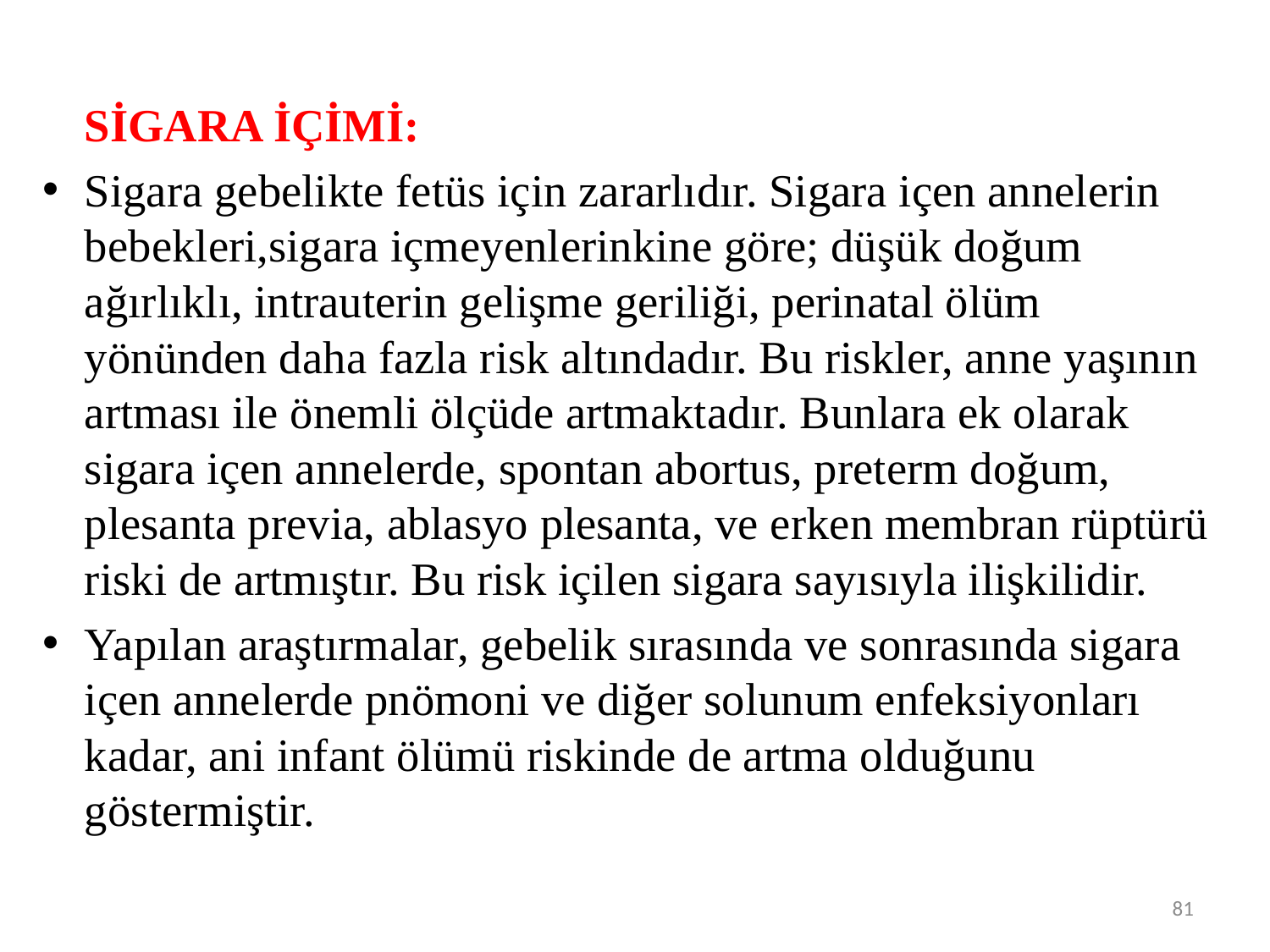

SİGARA İÇİMİ:
Sigara gebelikte fetüs için zararlıdır. Sigara içen annelerin bebekleri,sigara içmeyenlerinkine göre; düşük doğum ağırlıklı, intrauterin gelişme geriliği, perinatal ölüm yönünden daha fazla risk altındadır. Bu riskler, anne yaşının artması ile önemli ölçüde artmaktadır. Bunlara ek olarak sigara içen annelerde, spontan abortus, preterm doğum, plesanta previa, ablasyo plesanta, ve erken membran rüptürü riski de artmıştır. Bu risk içilen sigara sayısıyla ilişkilidir.
Yapılan araştırmalar, gebelik sırasında ve sonrasında sigara içen annelerde pnömoni ve diğer solunum enfeksiyonları kadar, ani infant ölümü riskinde de artma olduğunu göstermiştir.

81